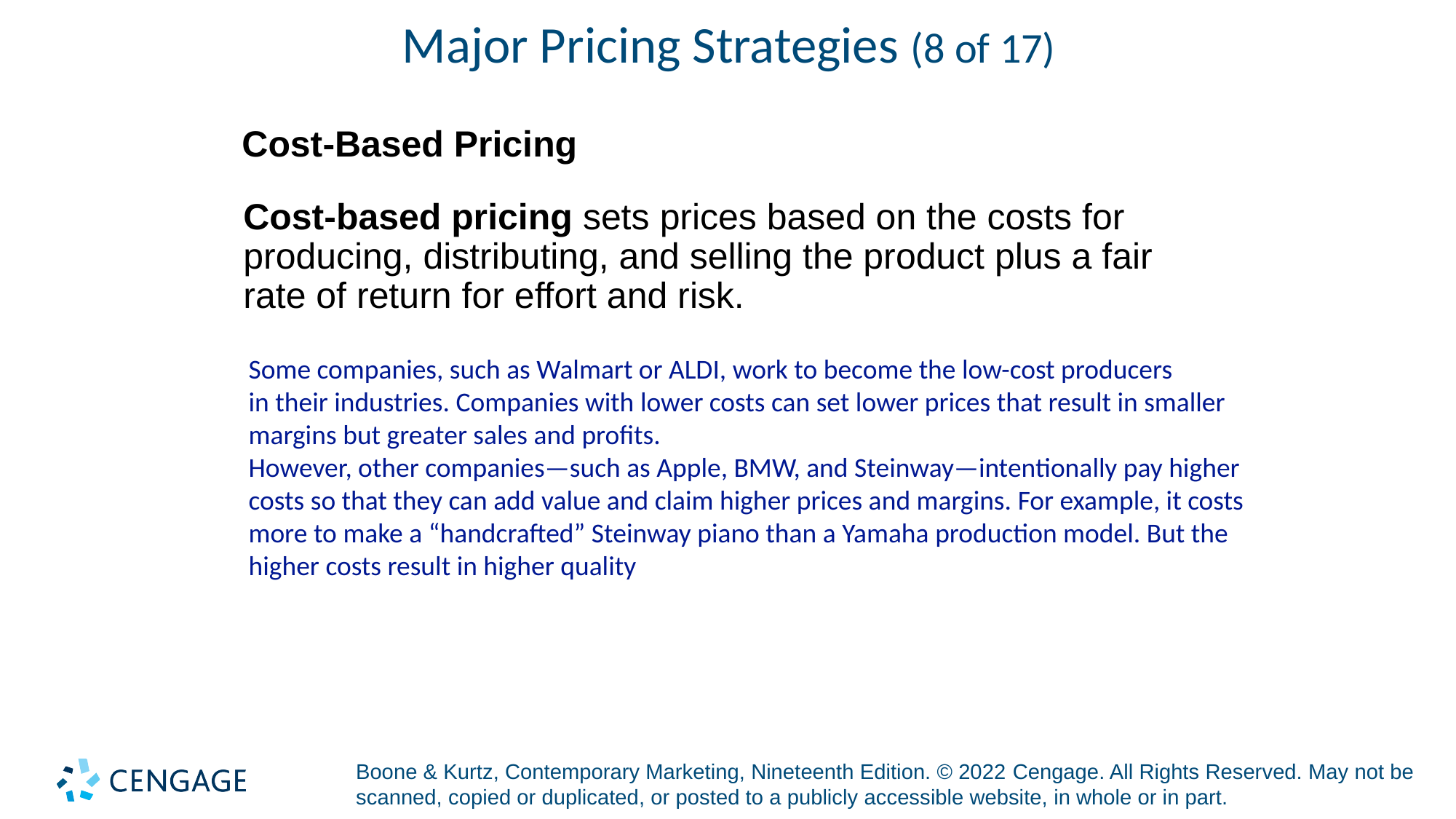

# Major Pricing Strategies (8 of 17)
Cost-Based Pricing
Cost-based pricing sets prices based on the costs for producing, distributing, and selling the product plus a fair rate of return for effort and risk.
Some companies, such as Walmart or ALDI, work to become the low-cost producers
in their industries. Companies with lower costs can set lower prices that result in smaller margins but greater sales and profits.
However, other companies—such as Apple, BMW, and Steinway—intentionally pay higher costs so that they can add value and claim higher prices and margins. For example, it costs more to make a “handcrafted” Steinway piano than a Yamaha production model. But the higher costs result in higher quality